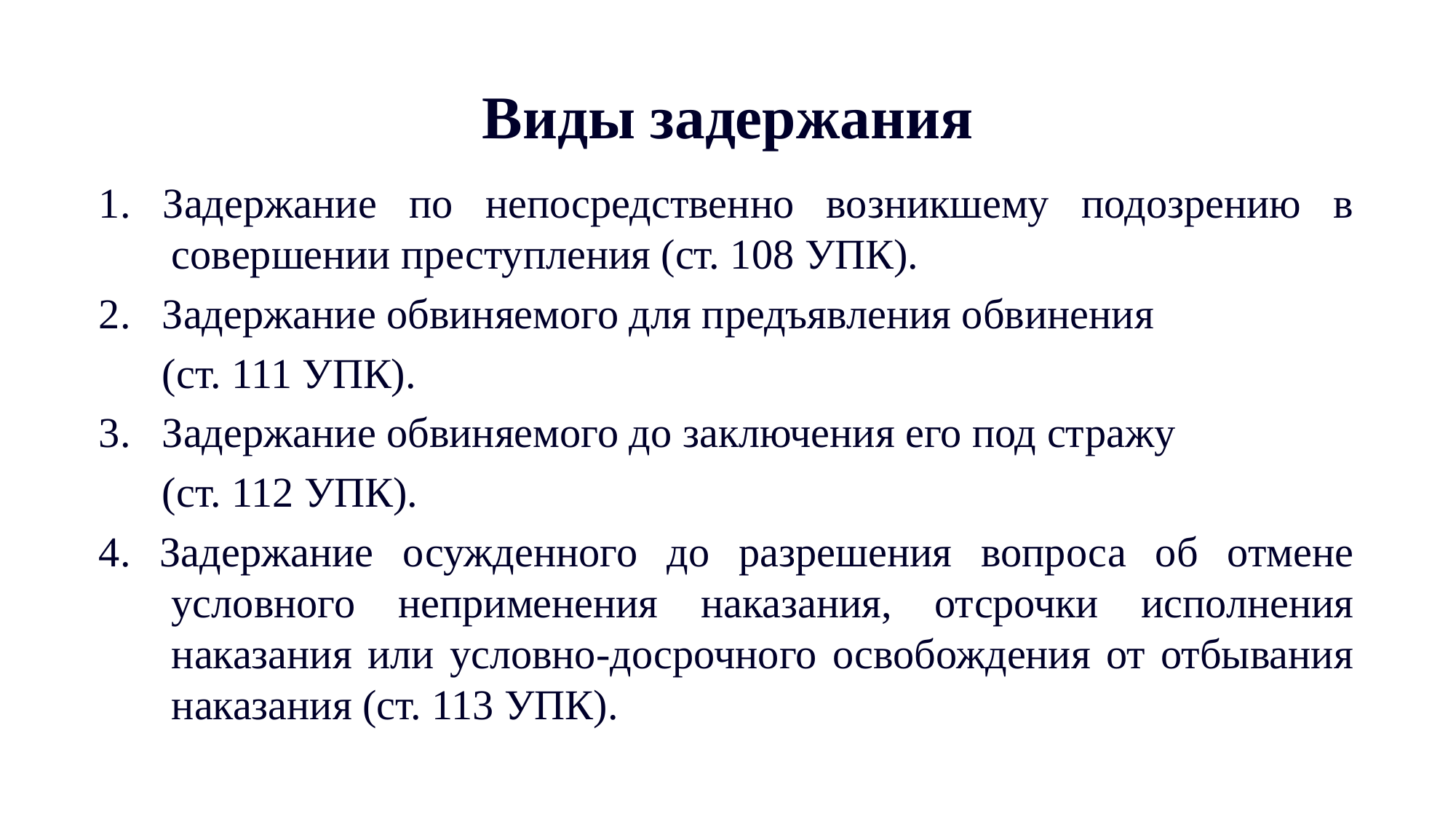

Виды задержания

1. Задержание по непосредственно возникшему подозрению в совершении преступления (ст. 108 УПК).
2.   Задержание обвиняемого для предъявления обвинения
      (ст. 111 УПК).
3.   Задержание обвиняемого до заключения его под стражу
      (ст. 112 УПК).
4. Задержание осужденного до разрешения вопроса об отмене условного неприменения наказания, отсрочки исполнения наказания или условно-досрочного освобождения от отбывания наказания (ст. 113 УПК).